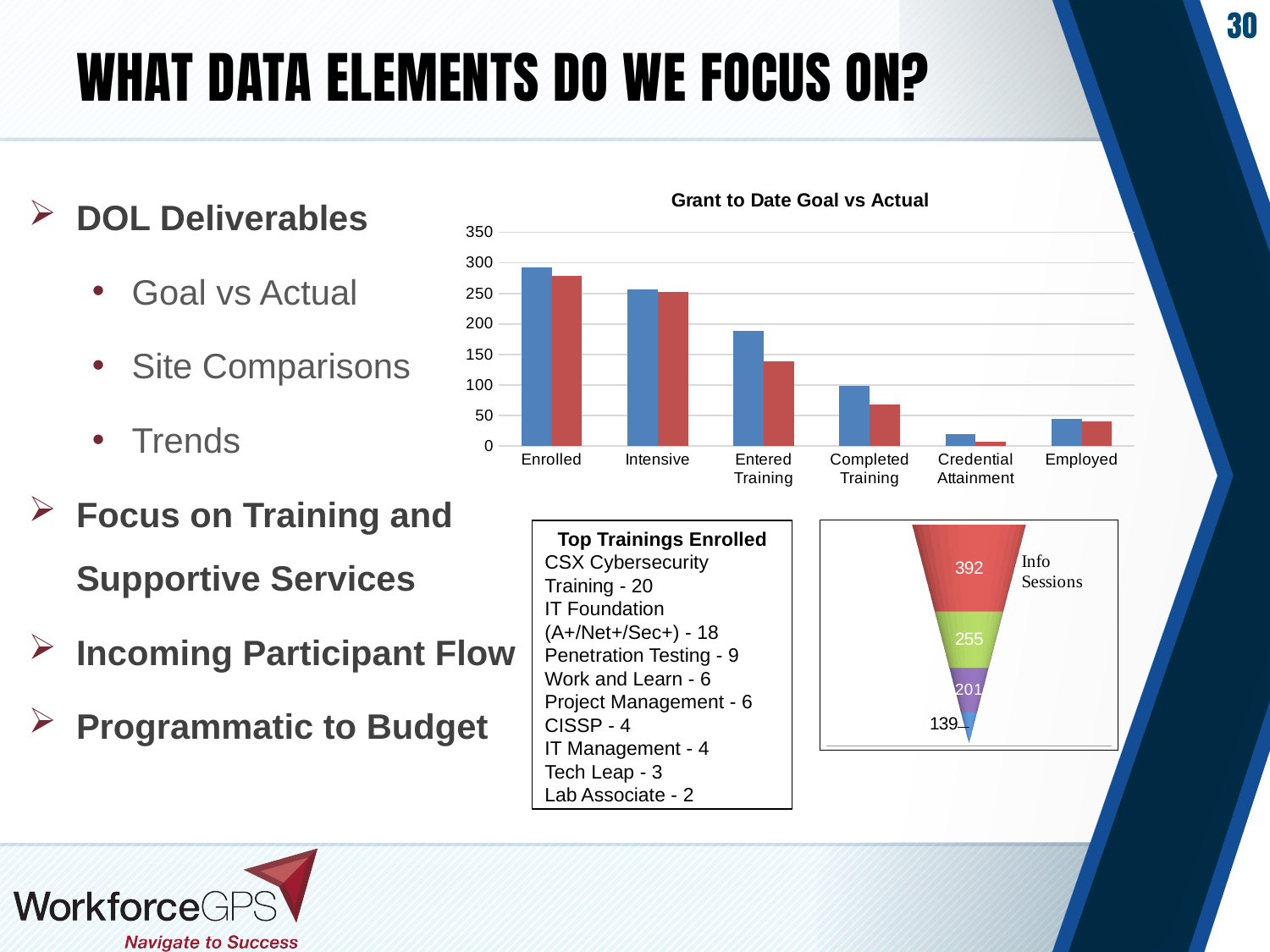

# What Data Elements Do We Focus On?
DOL Deliverables
Goal vs Actual
Site Comparisons
Trends
Focus on Training and Supportive Services
Incoming Participant Flow
Programmatic to Budget

### Chart: Grant to Date Goal vs Actual

| Category | Planned through 6.30.16 | Actual through 5.31.16 |
|---|---|---|
| Enrolled | 292.0 | 279.0 |
| Intensive | 257.0 | 252.0 |
| Entered Training | 188.0 | 138.0 |
| Completed Training | 99.0 | 68.0 |
| Credential Attainment | 19.0 | 7.0 |
| Employed | 44.0 | 40.0 |

[unsupported chart]

Top Trainings Enrolled
CSX Cybersecurity Training - 20
IT Foundation (A+/Net+/Sec+) - 18
Penetration Testing - 9
Work and Learn - 6
Project Management - 6
CISSP - 4
IT Management - 4
Tech Leap - 3
Lab Associate - 2